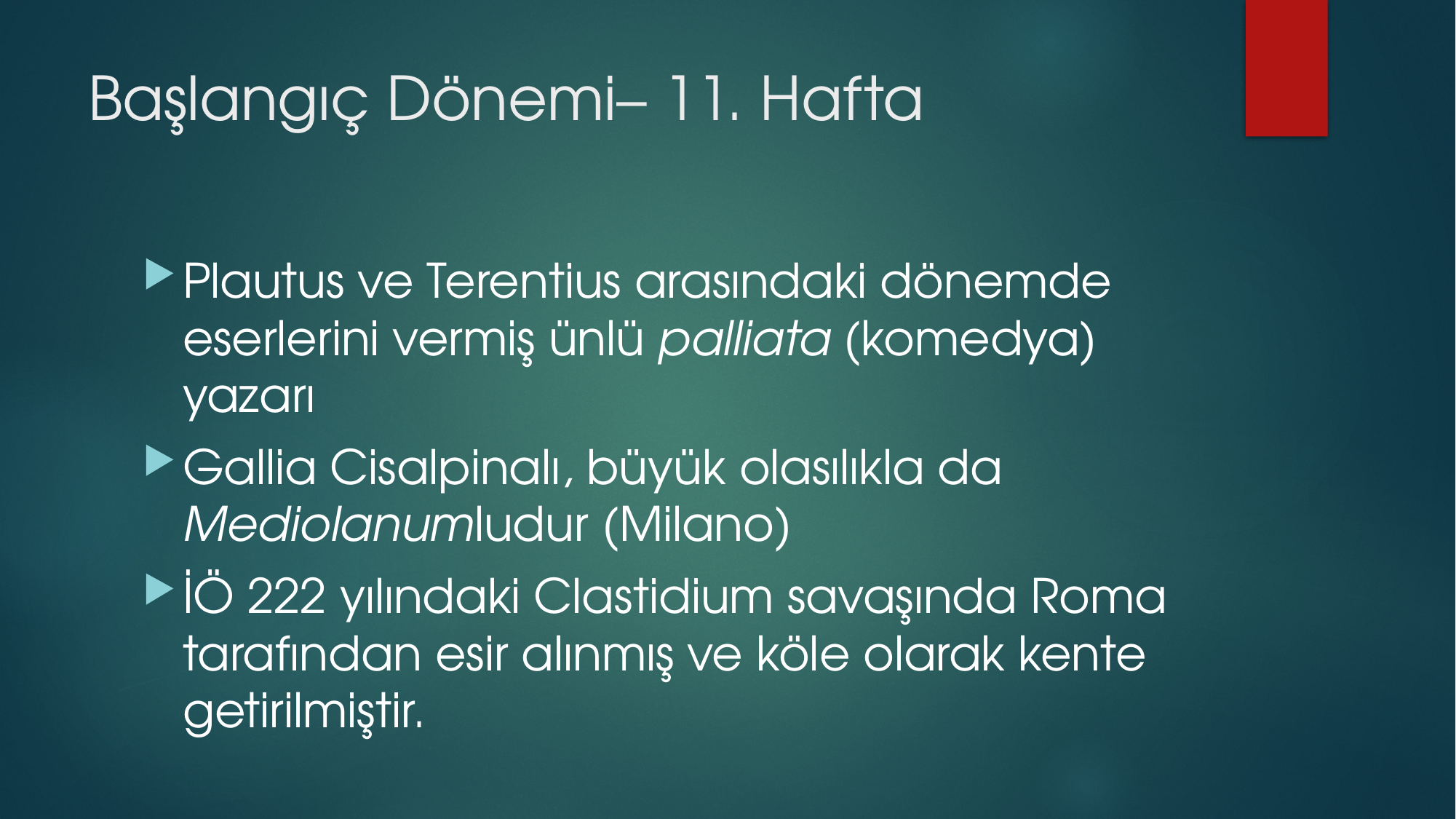

# Başlangıç Dönemi– 11. Hafta
Plautus ve Terentius arasındaki dönemde eserlerini vermiş ünlü palliata (komedya) yazarı
Gallia Cisalpinalı, büyük olasılıkla da Mediolanumludur (Milano)
İÖ 222 yılındaki Clastidium savaşında Roma tarafından esir alınmış ve köle olarak kente getirilmiştir.